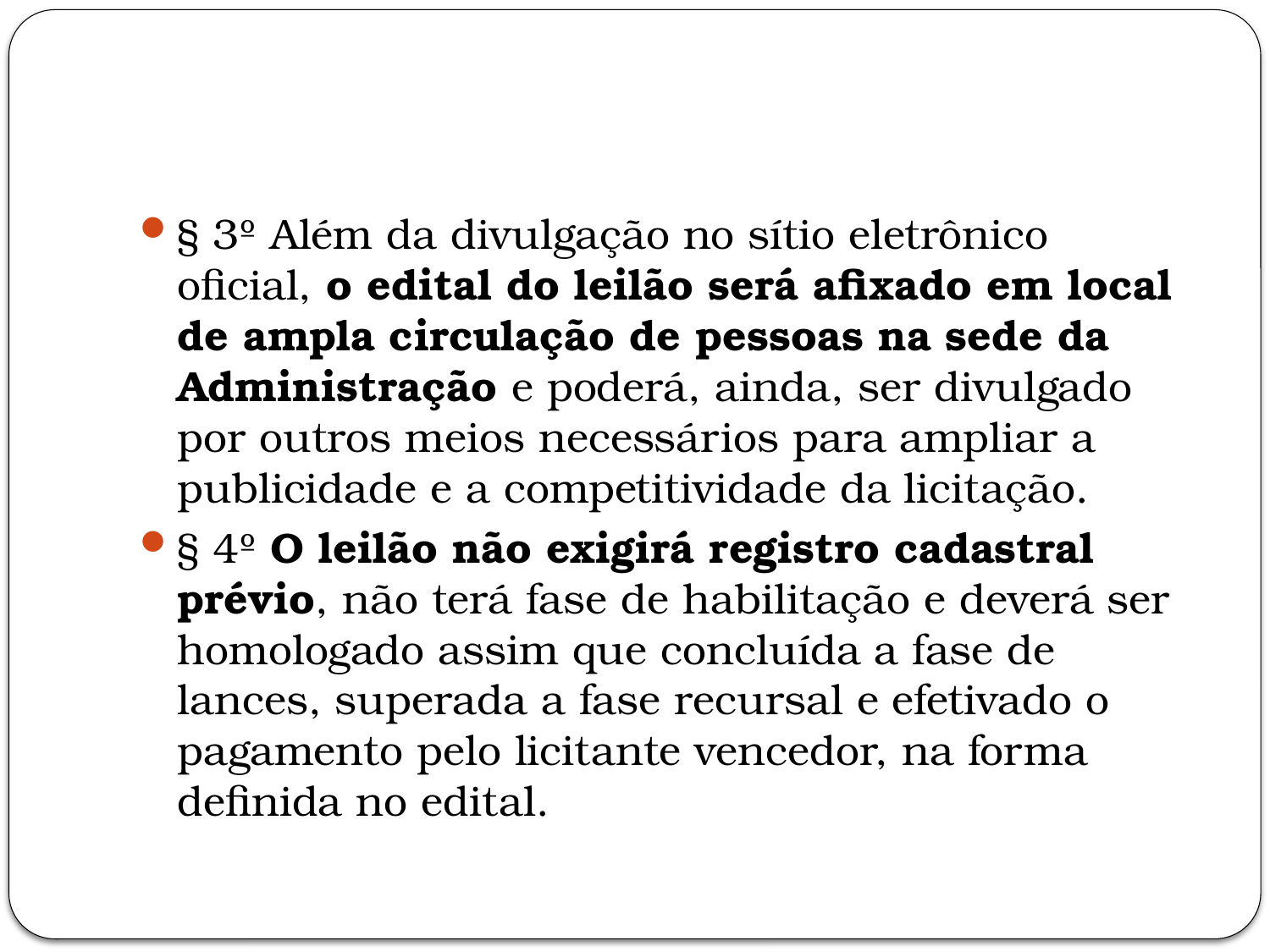

#
§ 3º Além da divulgação no sítio eletrônico oficial, o edital do leilão será afixado em local de ampla circulação de pessoas na sede da Administração e poderá, ainda, ser divulgado por outros meios necessários para ampliar a publicidade e a competitividade da licitação.
§ 4º O leilão não exigirá registro cadastral prévio, não terá fase de habilitação e deverá ser homologado assim que concluída a fase de lances, superada a fase recursal e efetivado o pagamento pelo licitante vencedor, na forma definida no edital.